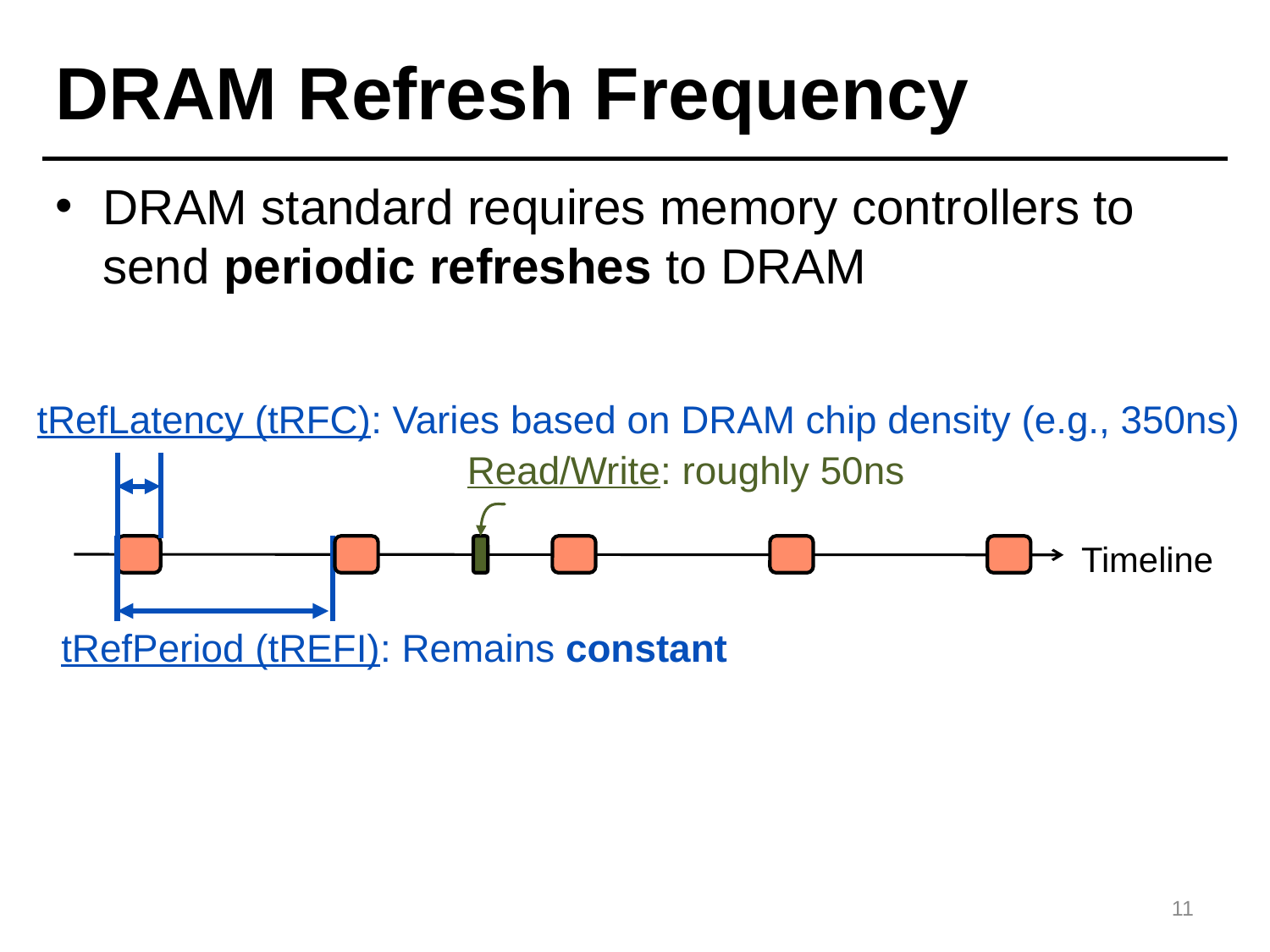

# DRAM Refresh Frequency
DRAM standard requires memory controllers to send periodic refreshes to DRAM

tRefLatency (tRFC): Varies based on DRAM chip density (e.g., 350ns)
Read/Write: roughly 50ns

Timeline
tRefPeriod (tREFI): Remains constant

11